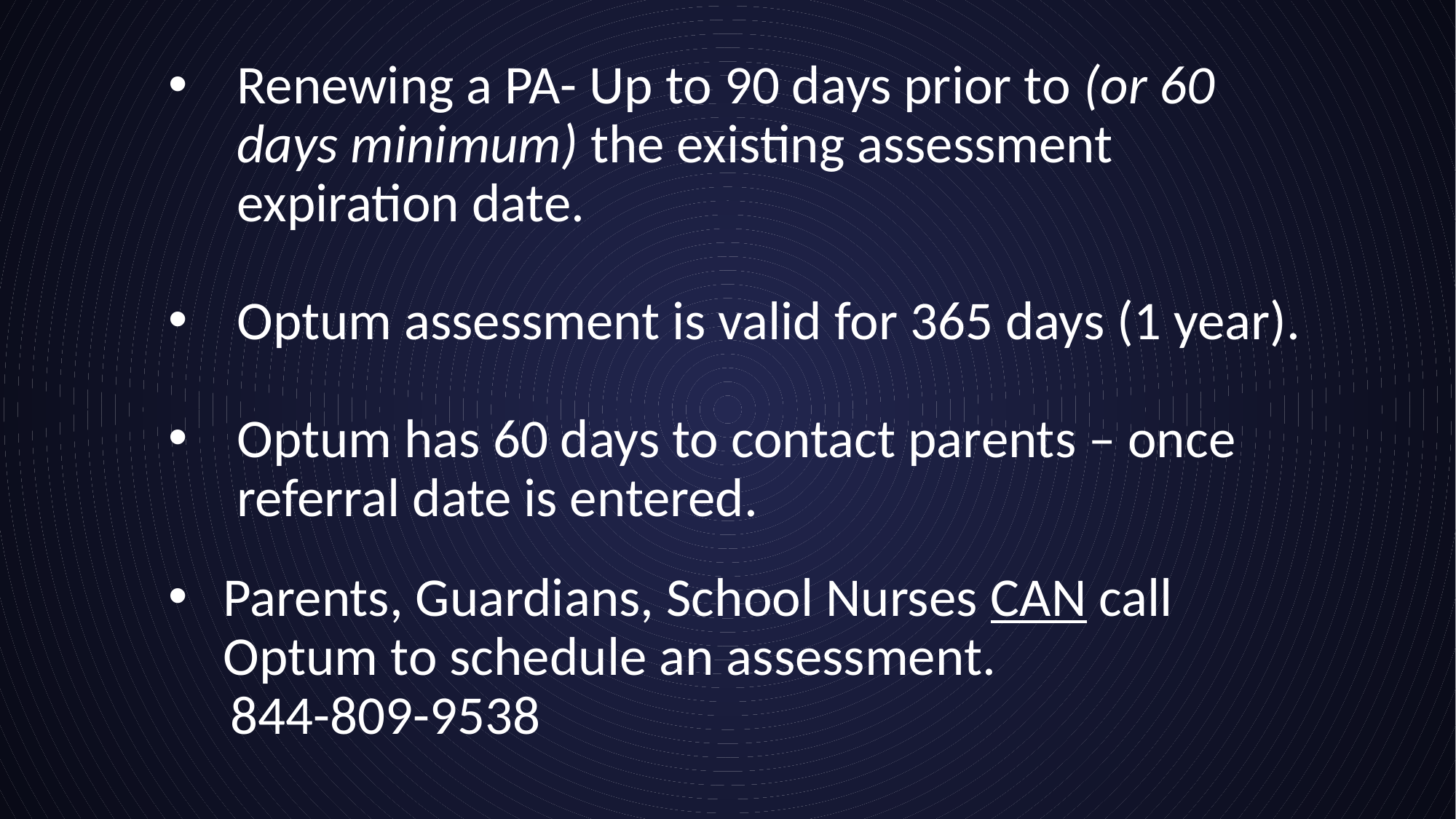

Renewing a PA- Up to 90 days prior to (or 60 days minimum) the existing assessment expiration date.

Optum assessment is valid for 365 days (1 year).

Optum has 60 days to contact parents – once referral date is entered.

Parents, Guardians, School Nurses CAN call Optum to schedule an assessment.
     844-809-9538